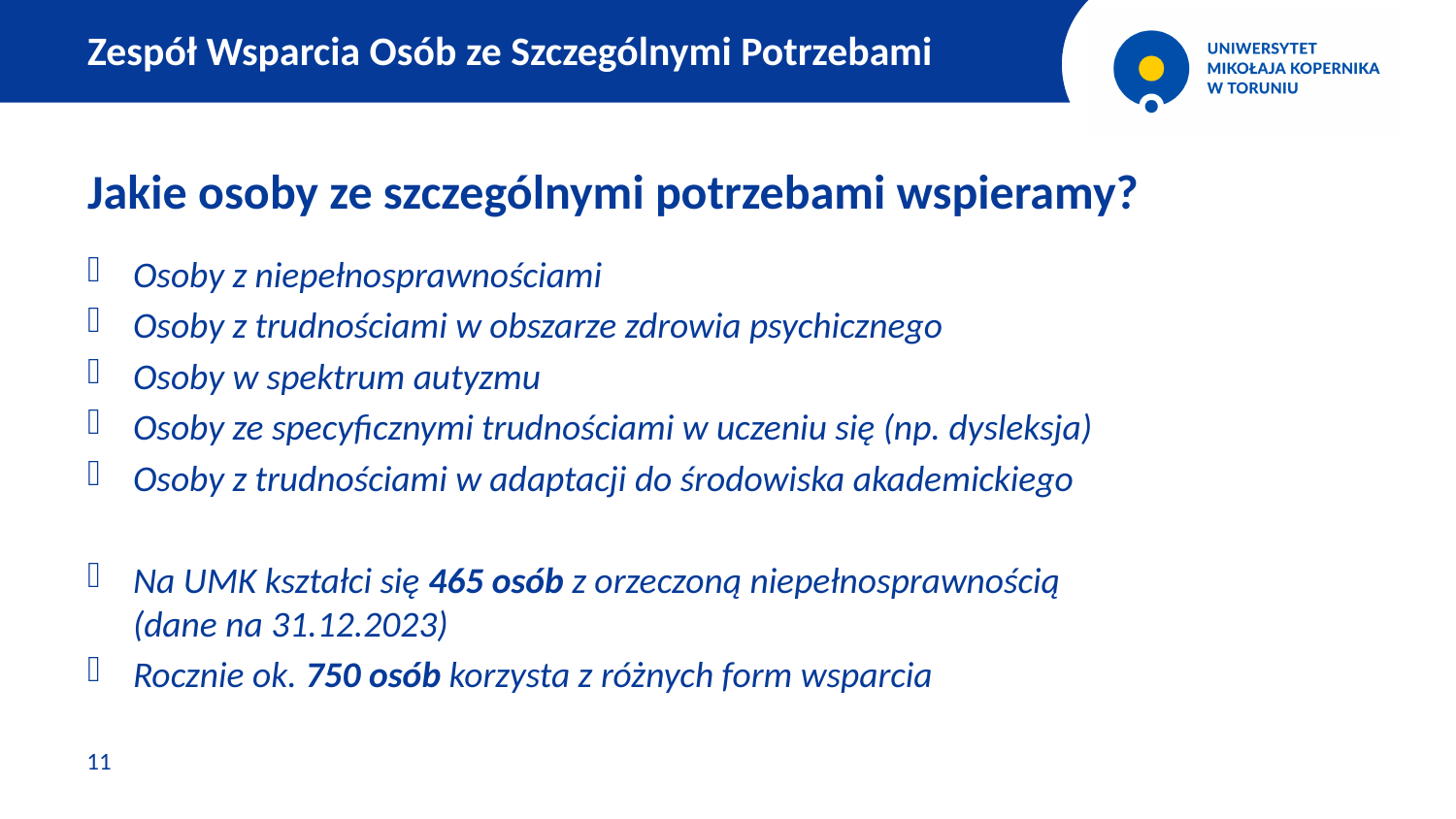

Zespół Wsparcia Osób ze Szczególnymi Potrzebami
Jakie osoby ze szczególnymi potrzebami wspieramy?
Osoby z niepełnosprawnościami
Osoby z trudnościami w obszarze zdrowia psychicznego
Osoby w spektrum autyzmu
Osoby ze specyficznymi trudnościami w uczeniu się (np. dysleksja)
Osoby z trudnościami w adaptacji do środowiska akademickiego

Na UMK kształci się 465 osób z orzeczoną niepełnosprawnością
(dane na 31.12.2023)
Rocznie ok. 750 osób korzysta z różnych form wsparcia